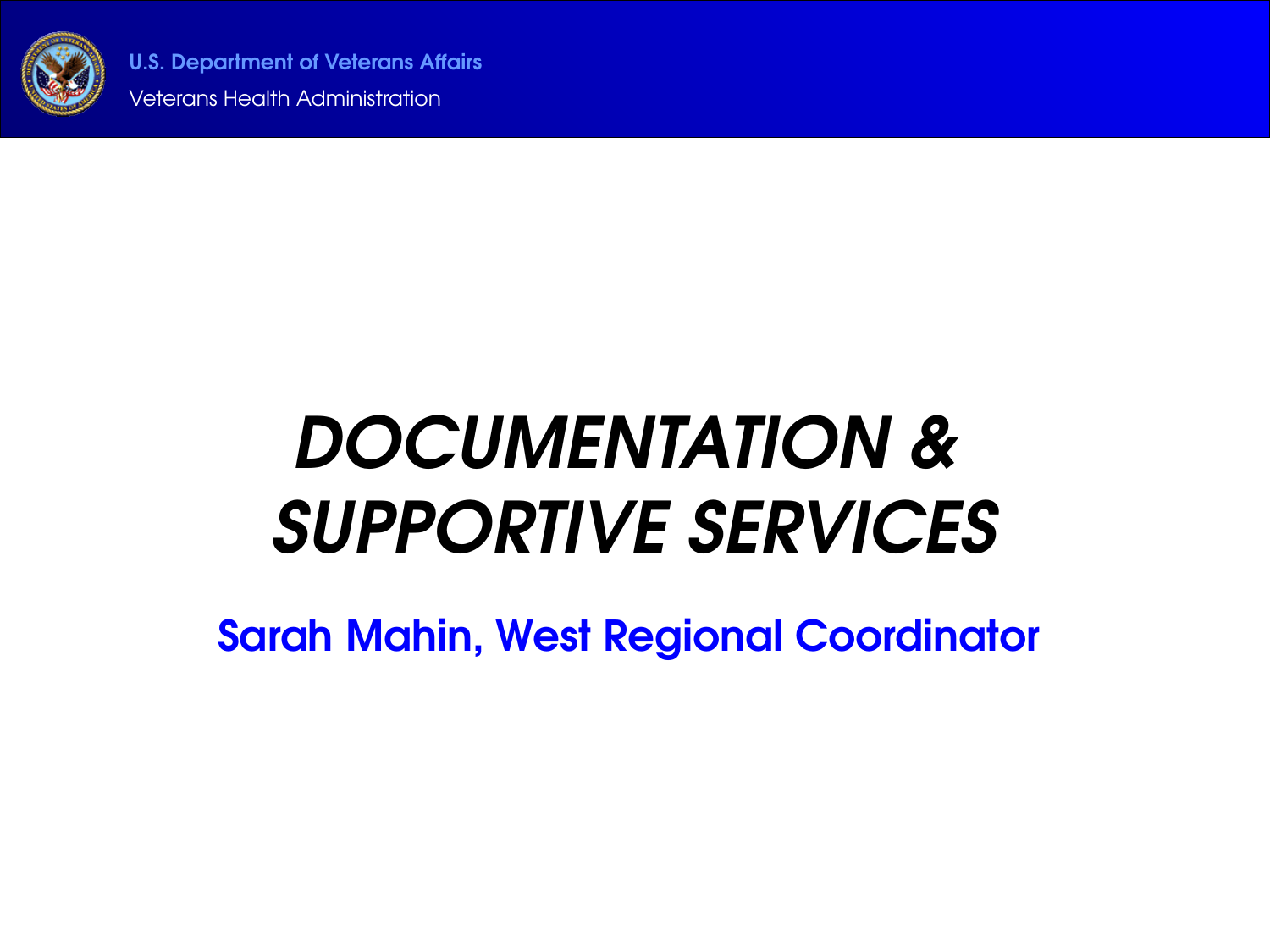

# Documentation & Supportive services
Sarah Mahin, West Regional Coordinator